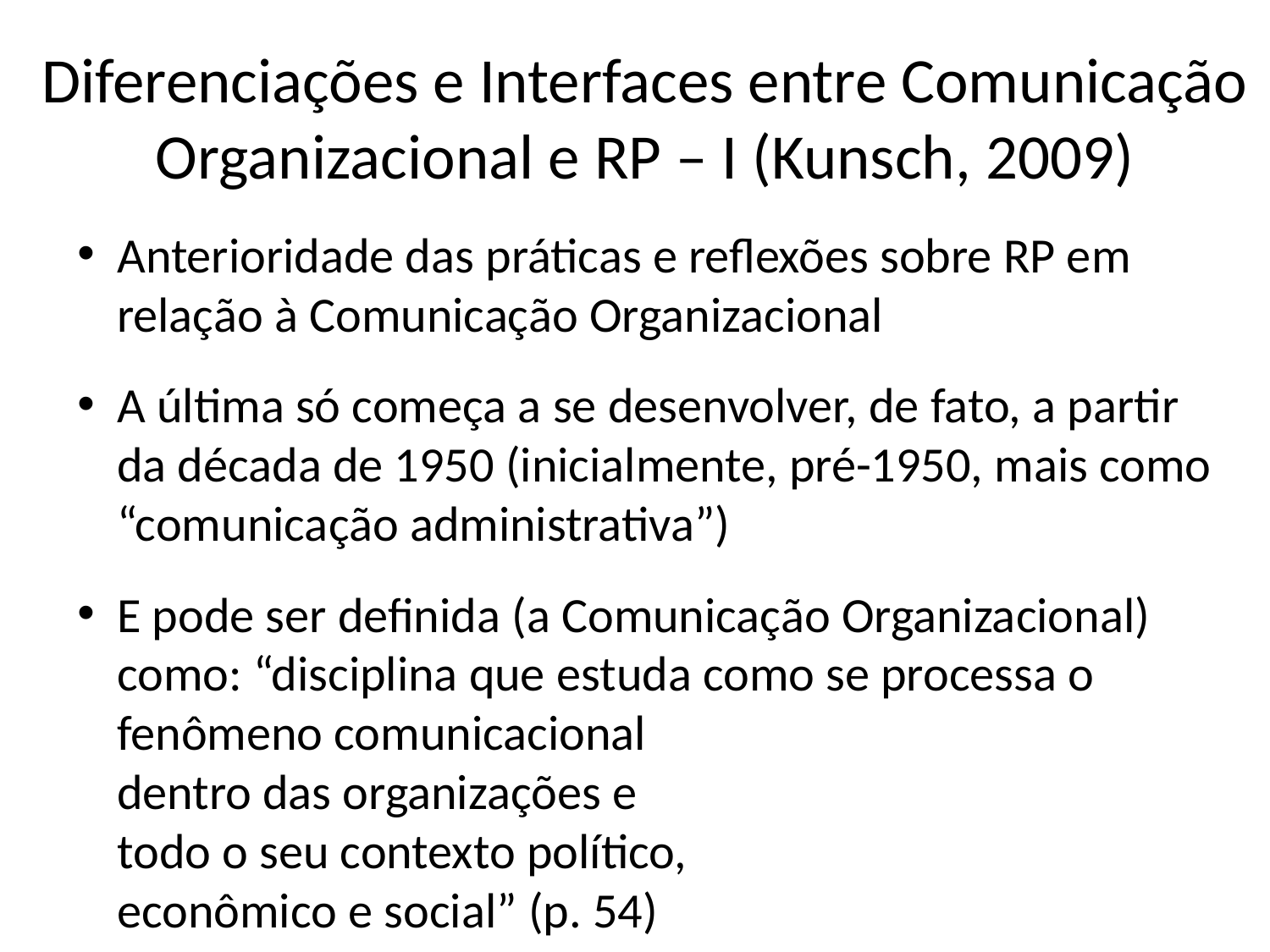

# Diferenciações e Interfaces entre Comunicação Organizacional e RP – I (Kunsch, 2009)
Anterioridade das práticas e reflexões sobre RP em relação à Comunicação Organizacional
A última só começa a se desenvolver, de fato, a partir da década de 1950 (inicialmente, pré-1950, mais como “comunicação administrativa”)
E pode ser definida (a Comunicação Organizacional) como: “disciplina que estuda como se processa o fenômeno comunicacional
dentro das organizações e
todo o seu contexto político,
econômico e social” (p. 54)